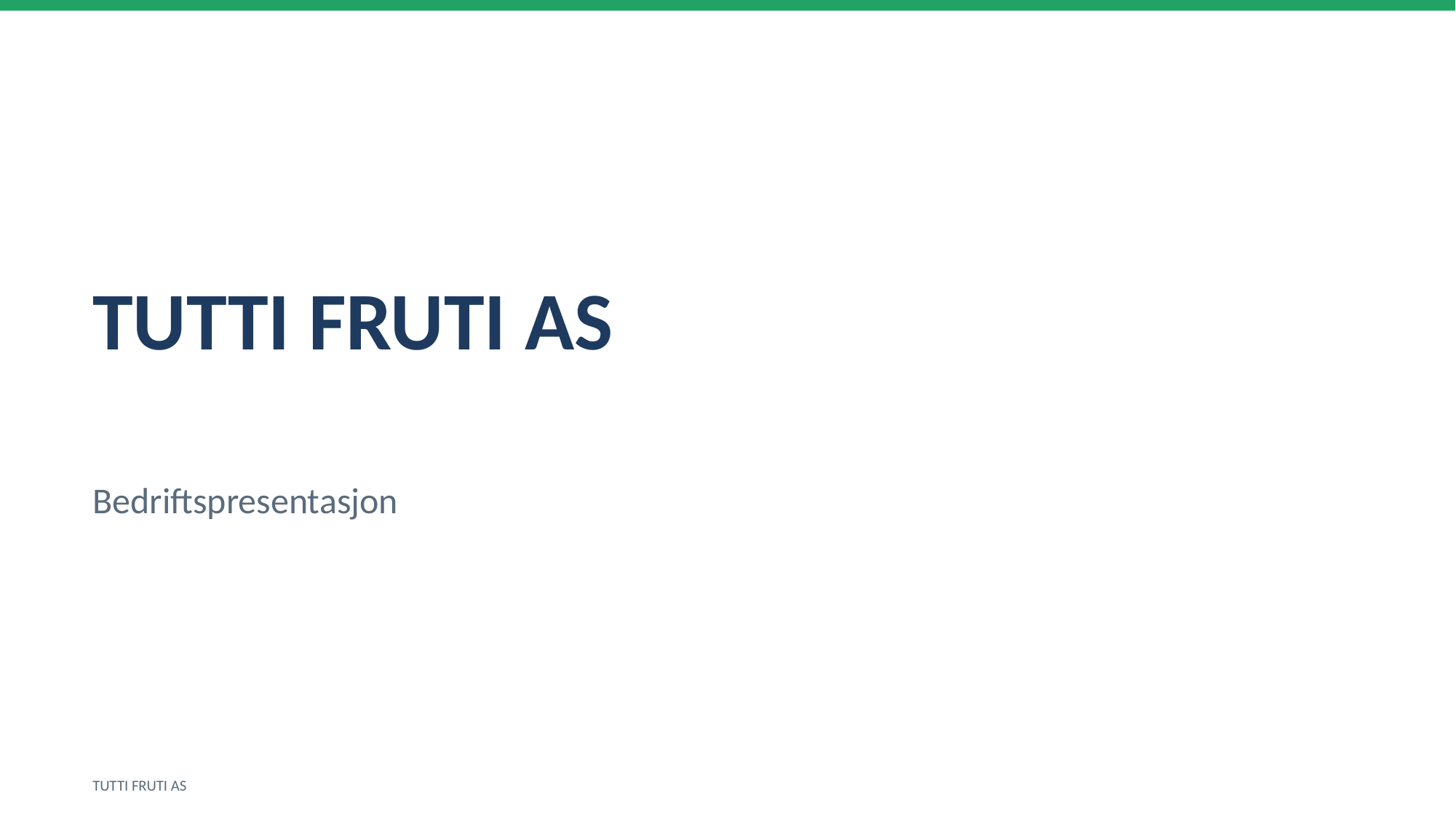

TUTTI FRUTI AS
Bedriftspresentasjon
TUTTI FRUTI AS